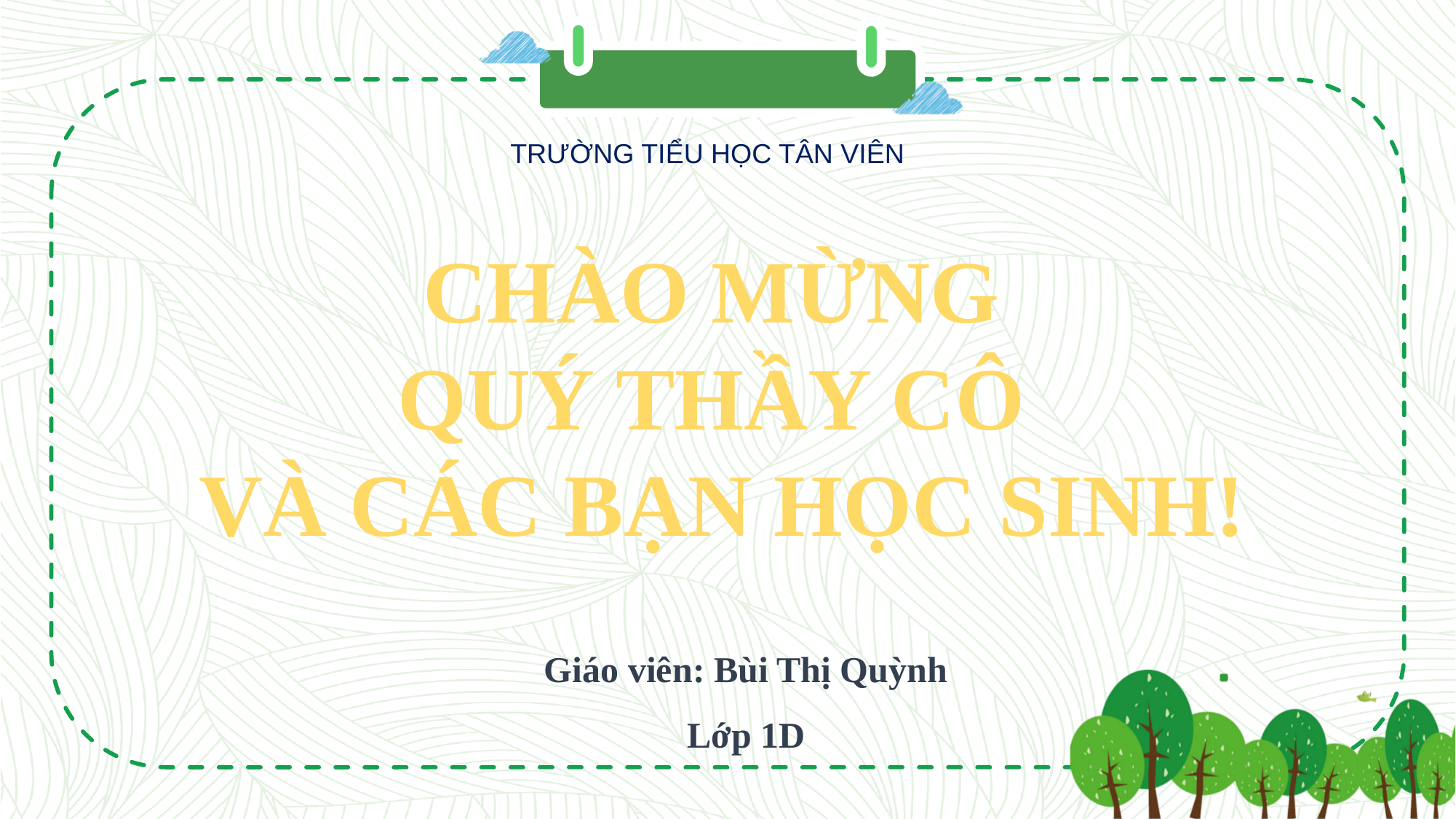

TRƯỜNG TIỂU HỌC TÂN VIÊN
CHÀO MỪNG
QUÝ THẦY CÔ
VÀ CÁC BẠN HỌC SINH!

Giáo viên: Bùi Thị Quỳnh
Lớp 1D